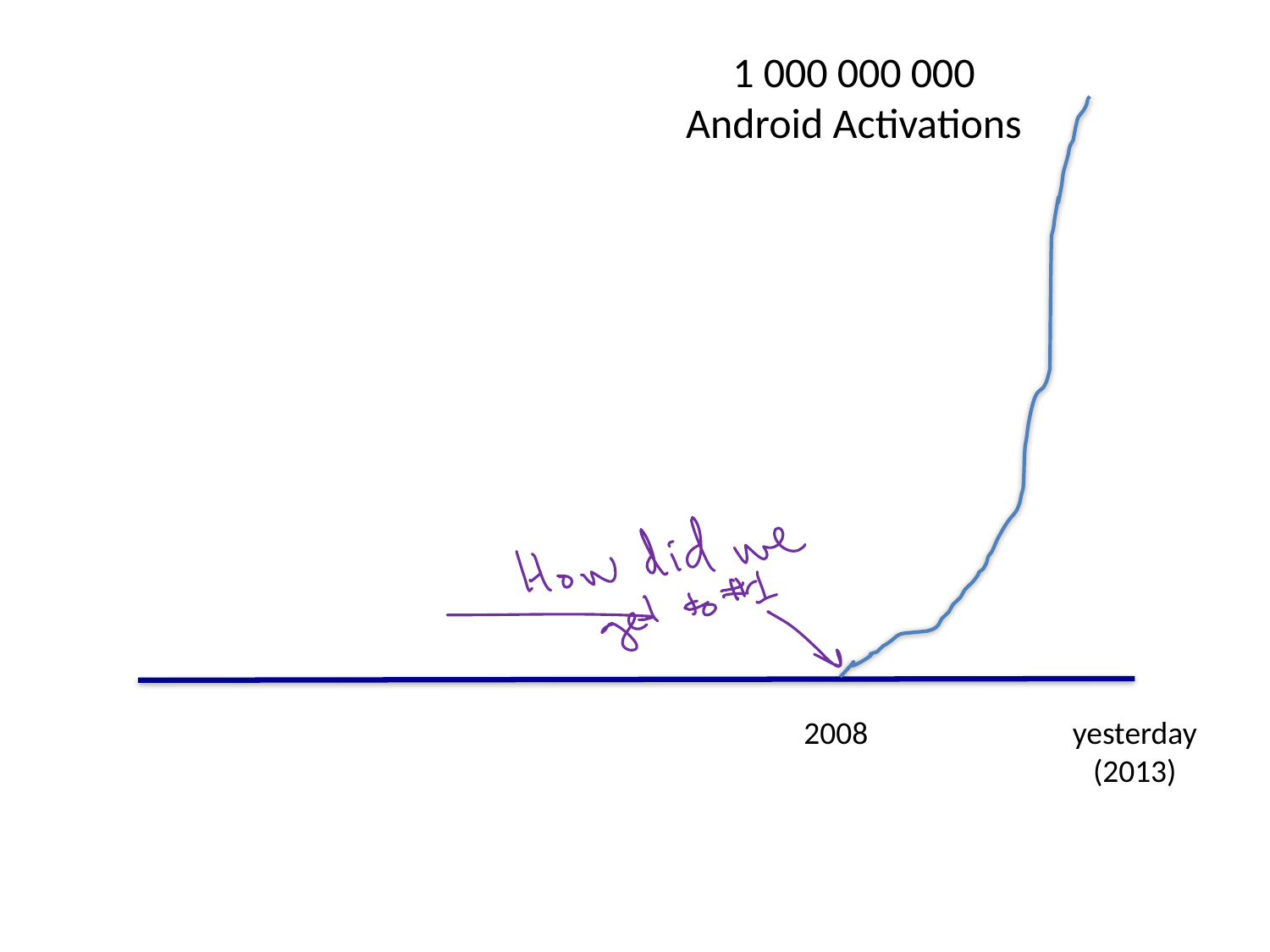

1 000 000 000
Android Activations

2008
yesterday
(2013)